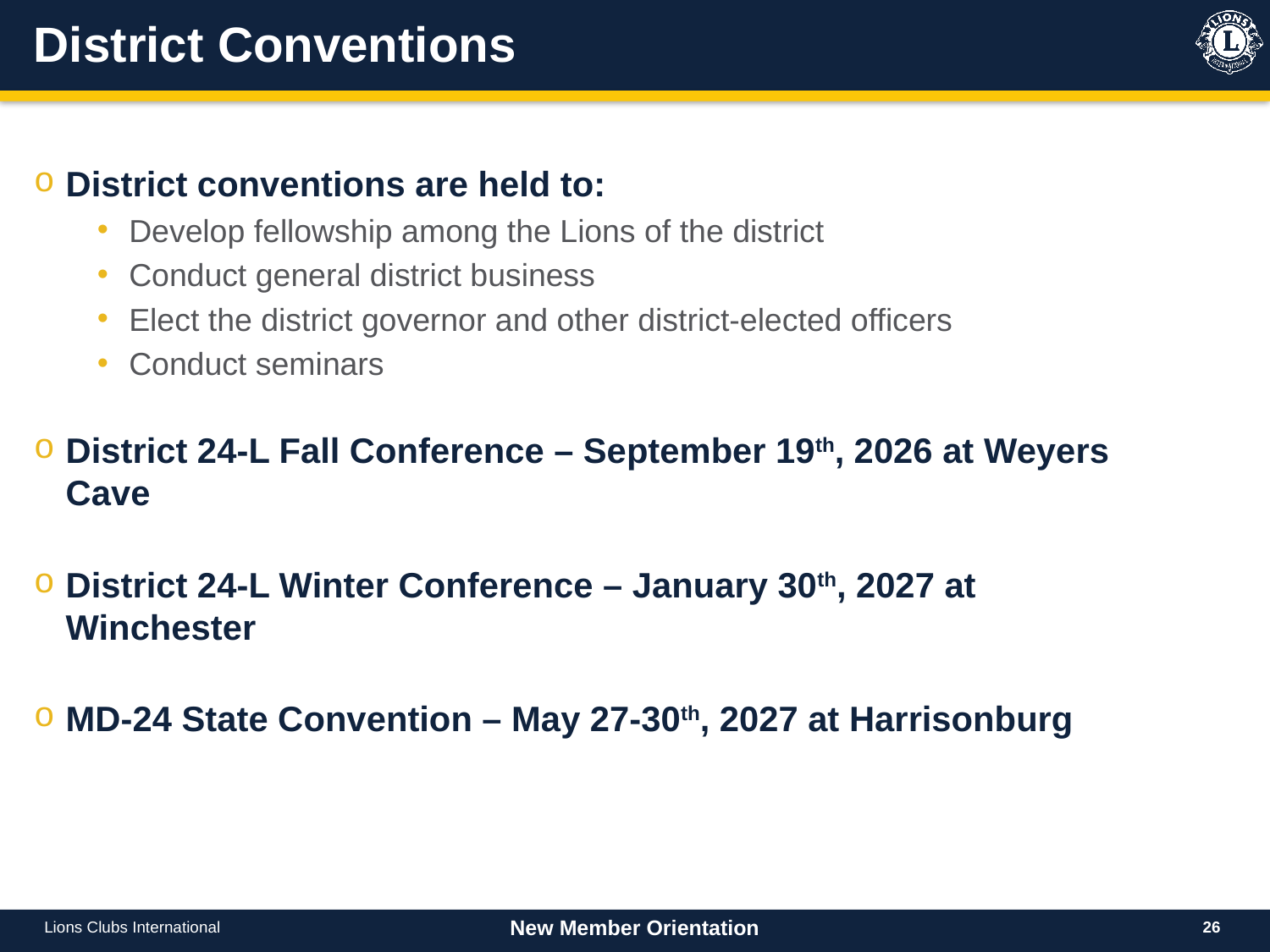

# District Conventions
District conventions are held to:
Develop fellowship among the Lions of the district
Conduct general district business
Elect the district governor and other district-elected officers
Conduct seminars

District 24-L Fall Conference – September 19th, 2026 at Weyers Cave
District 24-L Winter Conference – January 30th, 2027 at Winchester
MD-24 State Convention – May 27-30th, 2027 at Harrisonburg